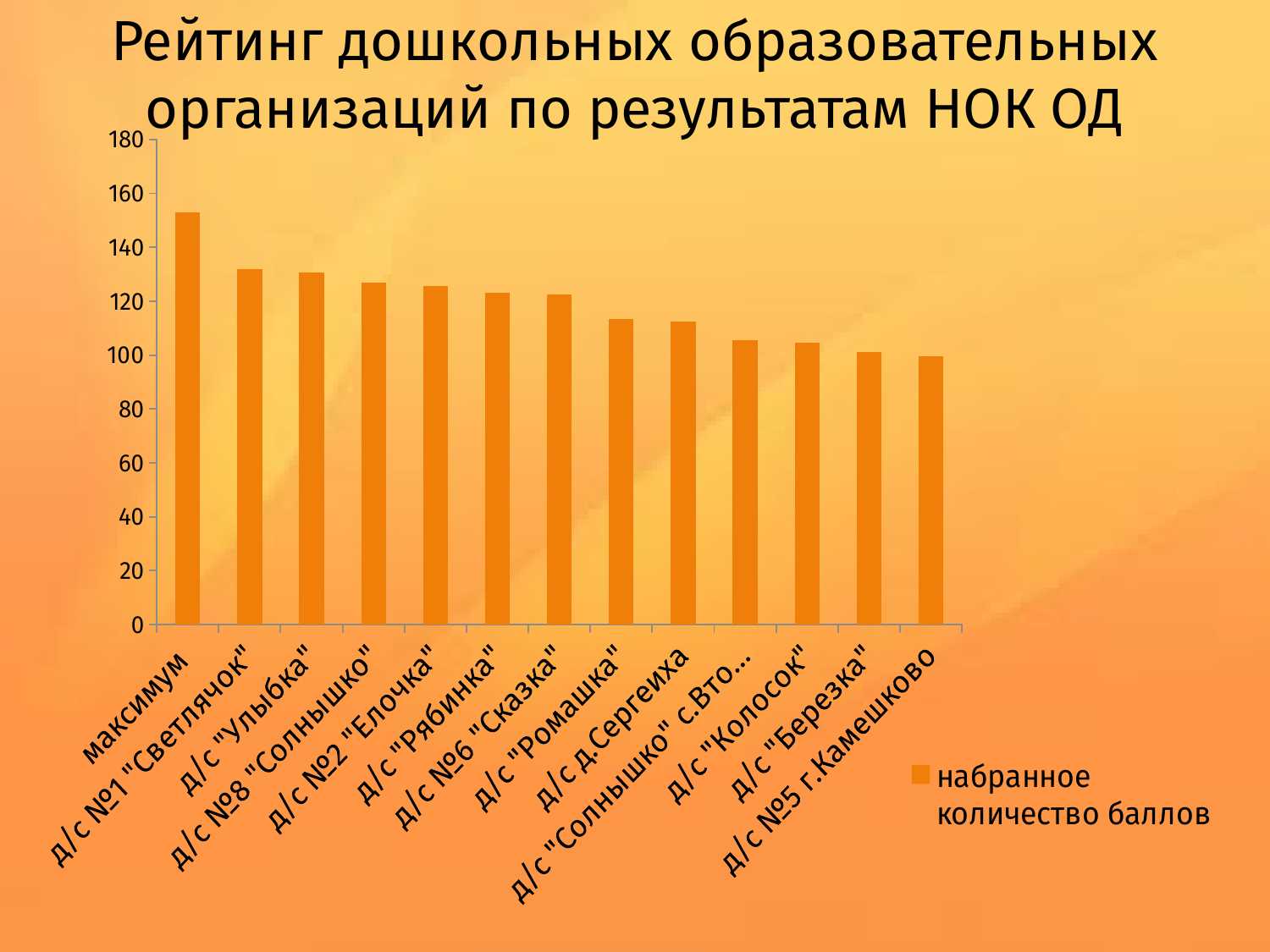

# Рейтинг дошкольных образовательных организаций по результатам НОК ОД

### Chart

| Category | набранное количество баллов |
|---|---|
| максимум  | 153.0 |
| д/с №1 "Светлячок" | 132.0 |
| д/с "Улыбка" | 130.5 |
| д/с №8 "Солнышко" | 127.0 |
| д/с №2 "Елочка" | 125.5 |
| д/с "Рябинка" | 123.0 |
| д/с №6 "Сказка" | 122.5 |
| д/с "Ромашка" | 113.3 |
| д/с д.Сергеиха | 112.5 |
| д/с "Солнышко" с.Второво | 105.5 |
| д/с "Колосок" | 104.5 |
| д/с "Березка" | 101.0 |
| д/с №5 г.Камешково | 99.5 |